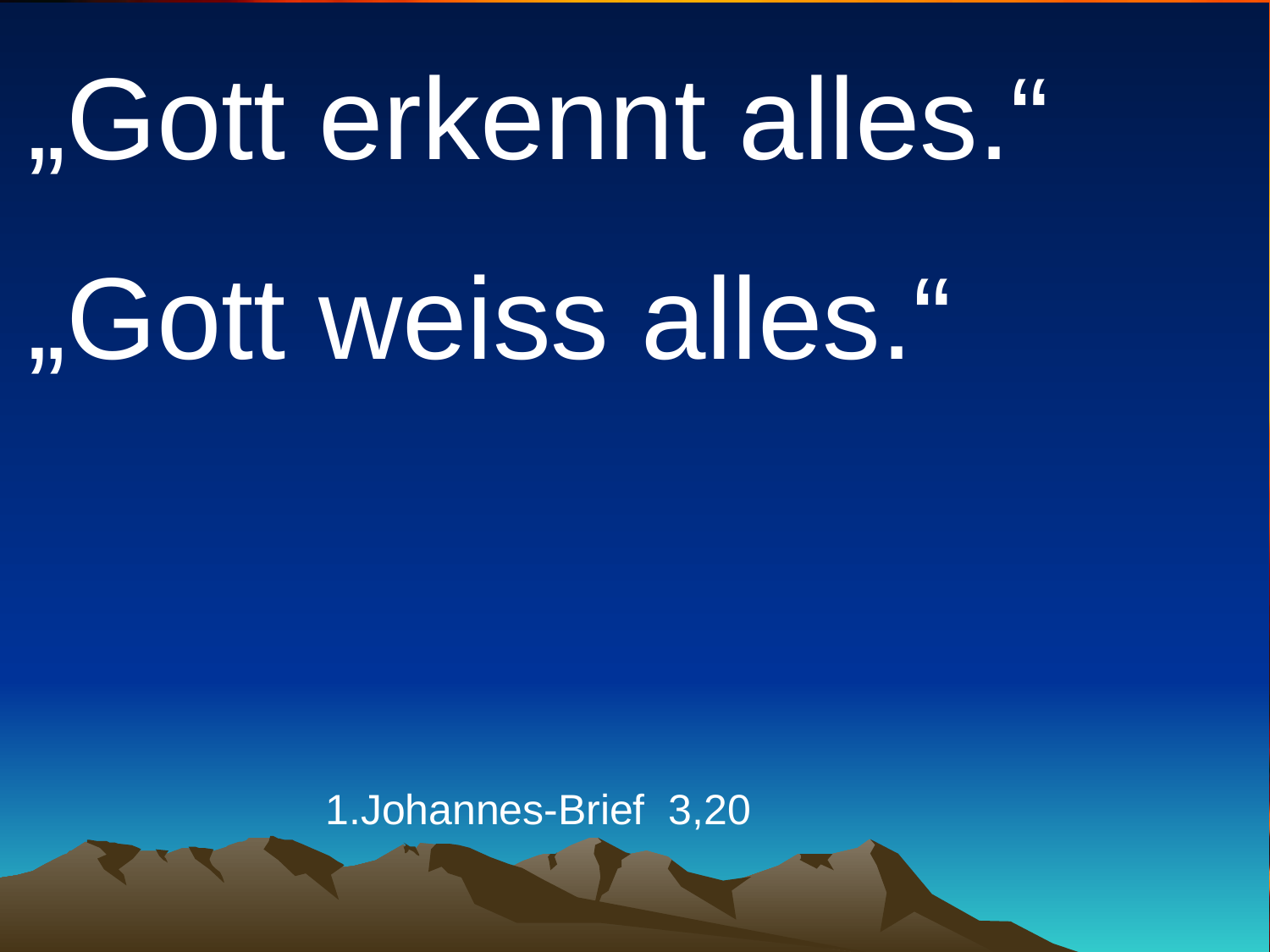

# „Gott erkennt alles.“
„Gott weiss alles.“
1.Johannes-Brief  3,20